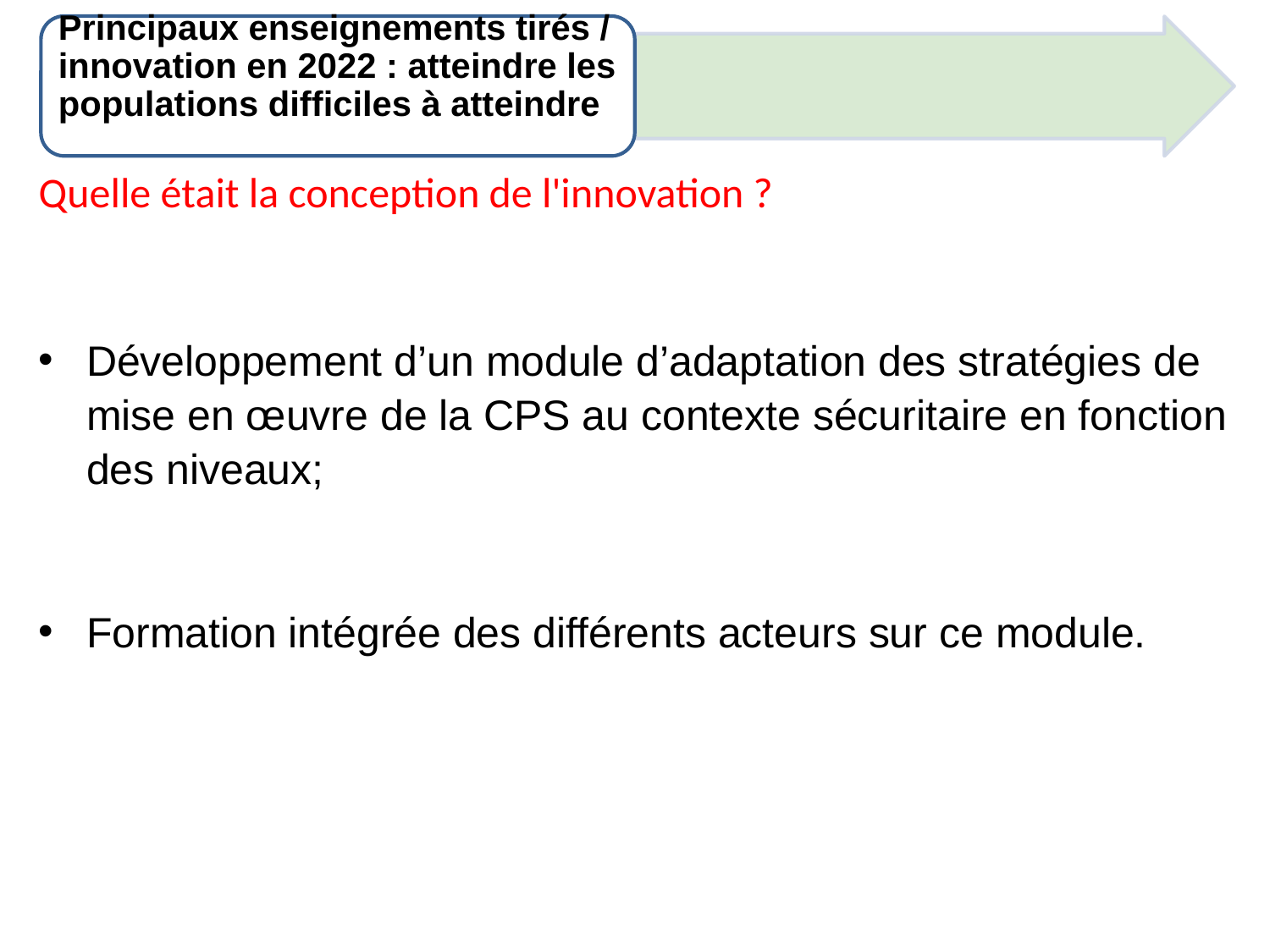

Principaux enseignements tirés / innovation en 2022 : atteindre les populations difficiles à atteindre
Quelle était la conception de l'innovation ?

Développement d’un module d’adaptation des stratégies de mise en œuvre de la CPS au contexte sécuritaire en fonction des niveaux;

Formation intégrée des différents acteurs sur ce module.